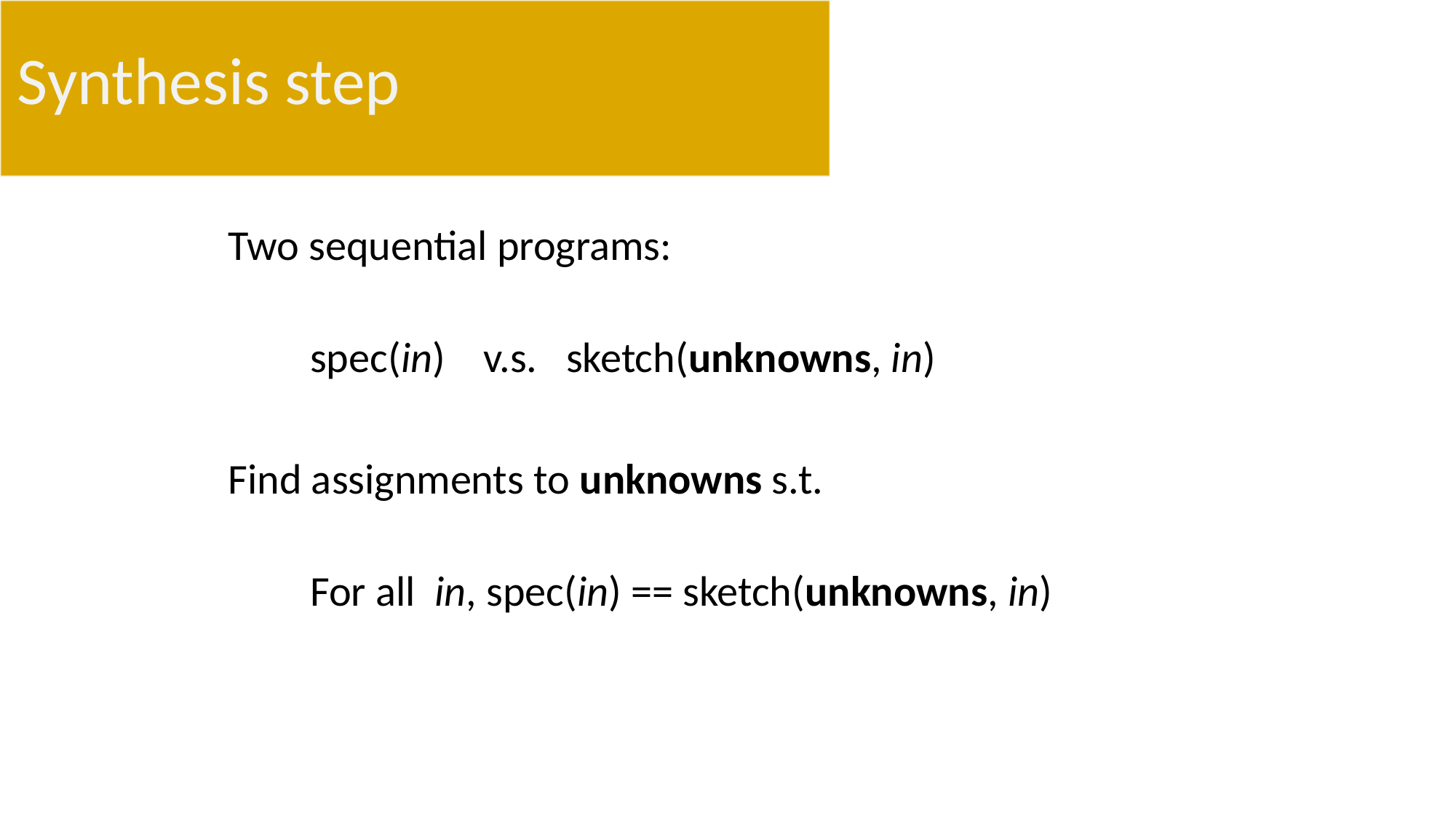

# Synthesis step
Two sequential programs:

	spec(in)    v.s.   sketch(unknowns, in)

Find assignments to unknowns s.t.

	For all  in, spec(in) == sketch(unknowns, in)